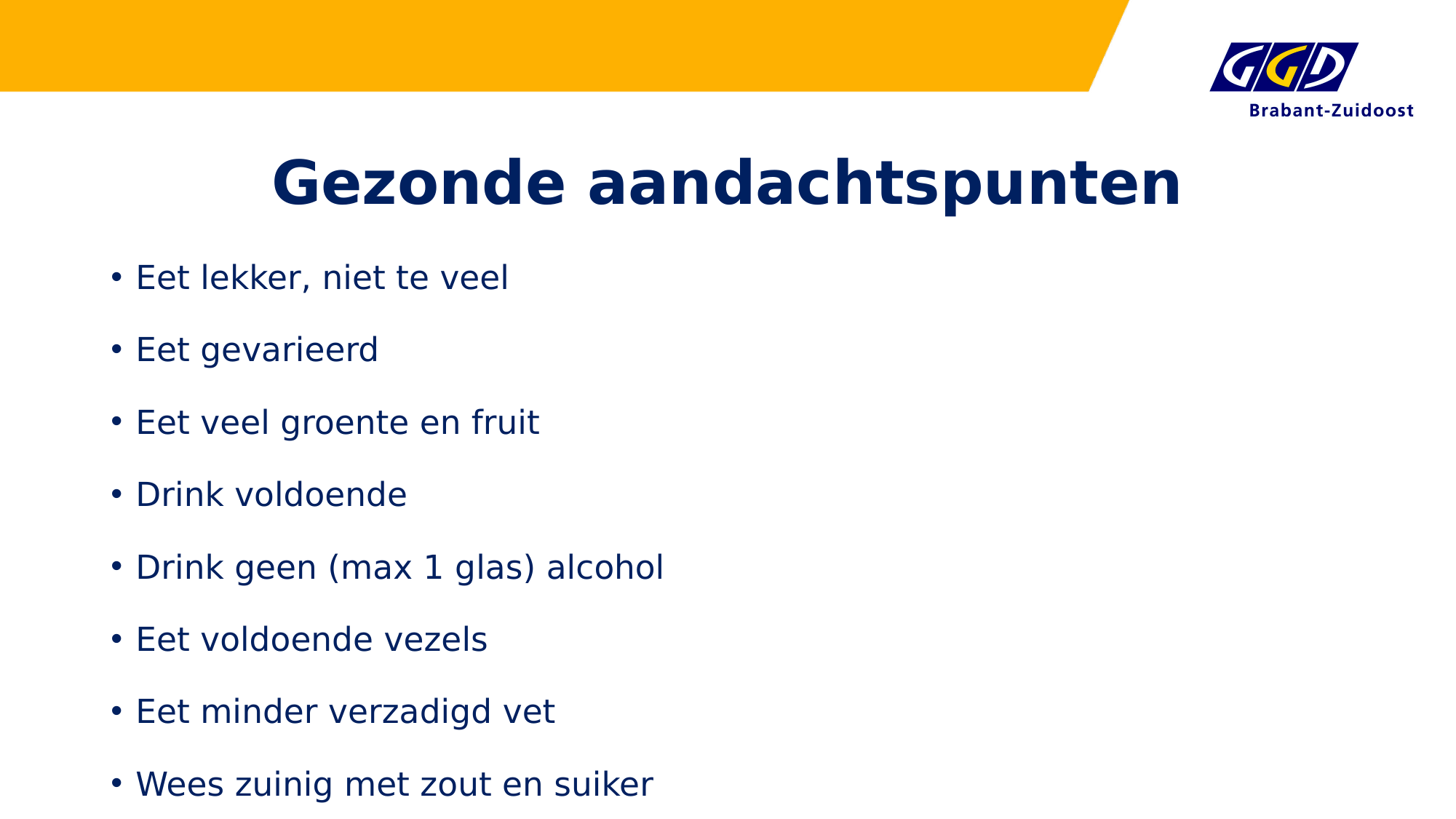

# Gezonde aandachtspunten
Eet lekker, niet te veel
Eet gevarieerd
Eet veel groente en fruit
Drink voldoende
Drink geen (max 1 glas) alcohol
Eet voldoende vezels
Eet minder verzadigd vet
Wees zuinig met zout en suiker